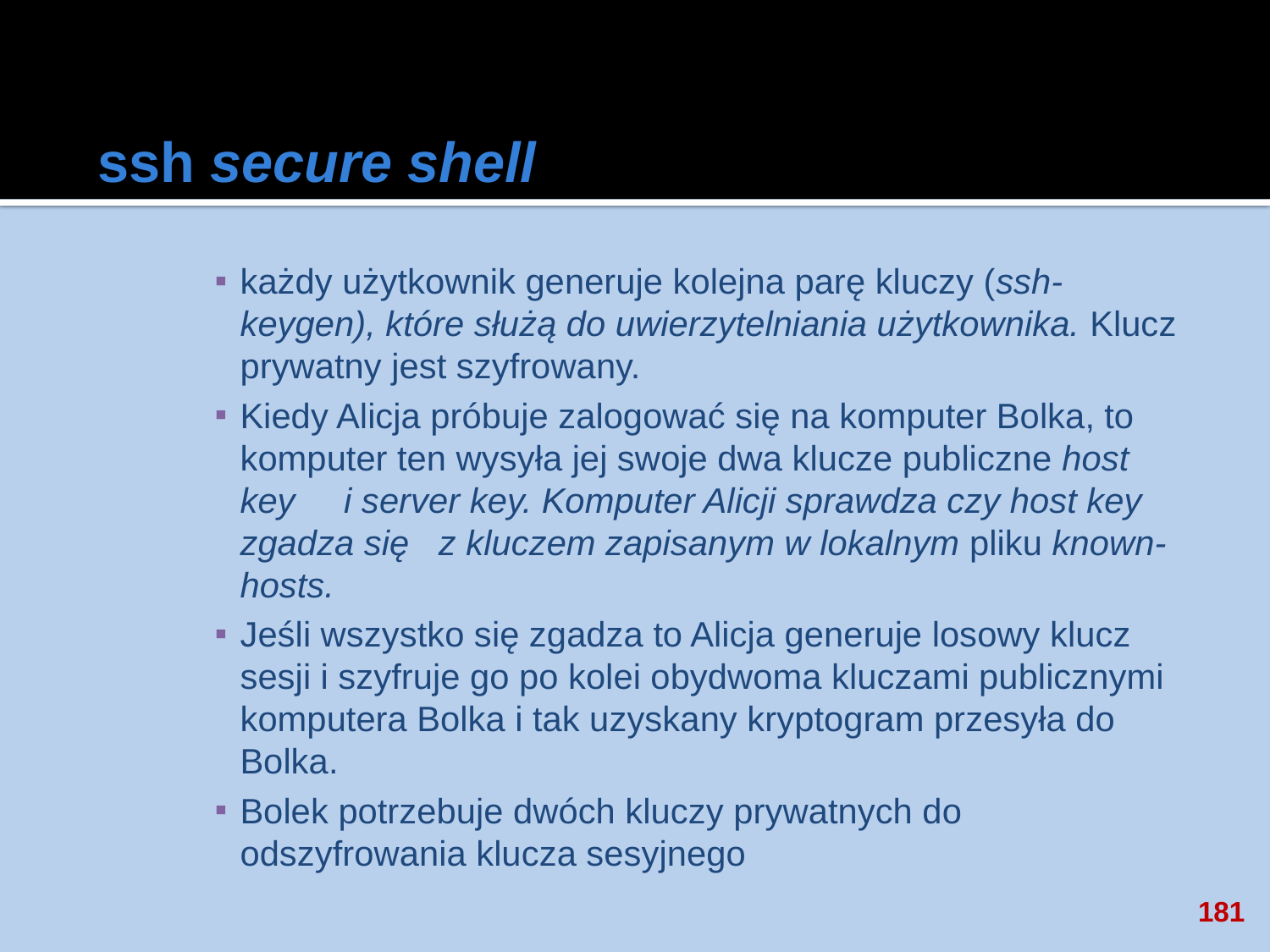

# ssh secure shell
każdy użytkownik generuje kolejna parę kluczy (ssh-keygen), które służą do uwierzytelniania użytkownika. Klucz prywatny jest szyfrowany.
Kiedy Alicja próbuje zalogować się na komputer Bolka, to komputer ten wysyła jej swoje dwa klucze publiczne host key     i server key. Komputer Alicji sprawdza czy host key zgadza się   z kluczem zapisanym w lokalnym pliku known-hosts.
Jeśli wszystko się zgadza to Alicja generuje losowy klucz sesji i szyfruje go po kolei obydwoma kluczami publicznymi komputera Bolka i tak uzyskany kryptogram przesyła do Bolka.
Bolek potrzebuje dwóch kluczy prywatnych do odszyfrowania klucza sesyjnego